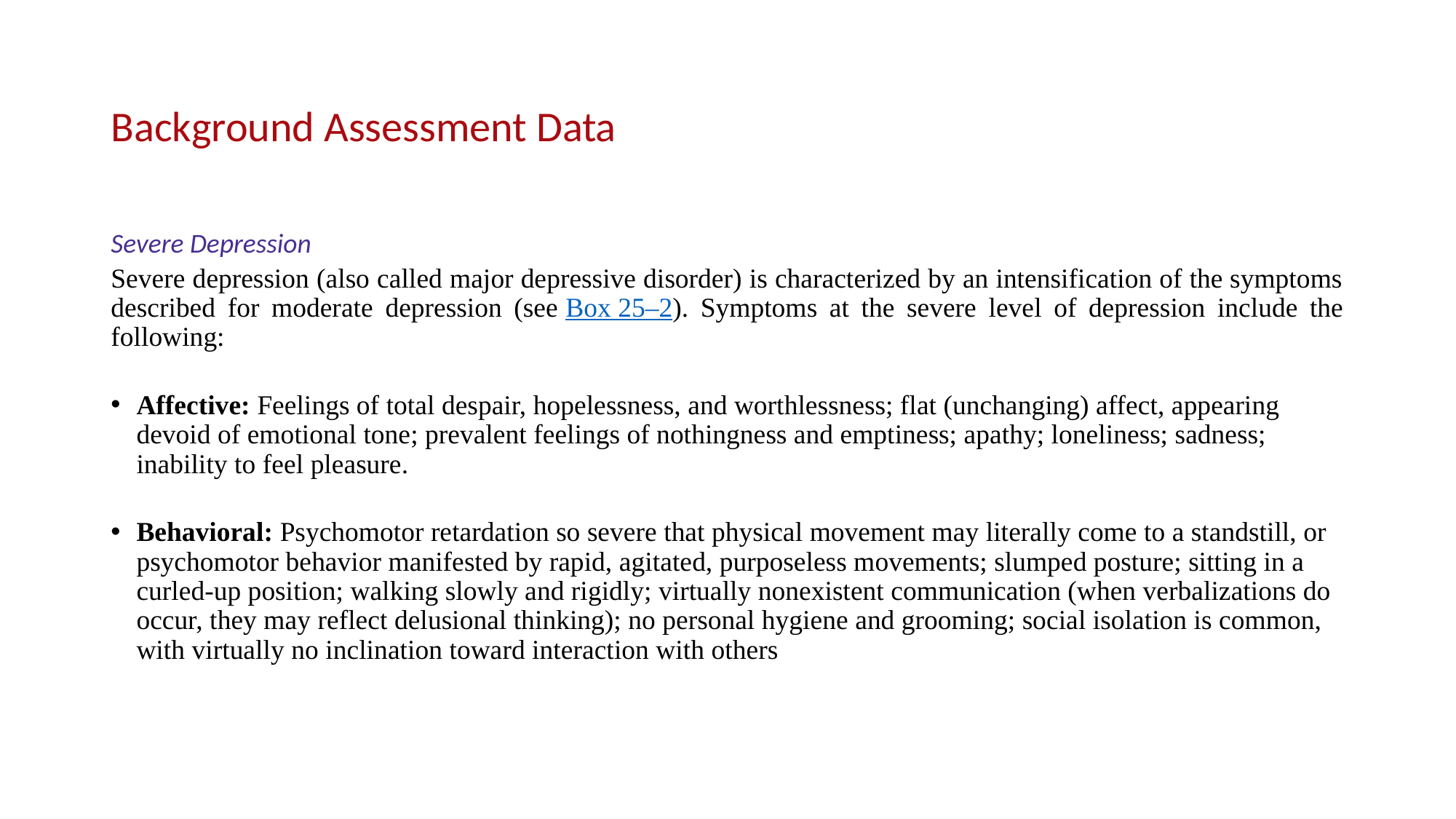

# Background Assessment Data
Severe Depression
Severe depression (also called major depressive disorder) is characterized by an intensification of the symptoms described for moderate depression (see Box 25–2). Symptoms at the severe level of depression include the following:

Affective: Feelings of total despair, hopelessness, and worthlessness; flat (unchanging) affect, appearing devoid of emotional tone; prevalent feelings of nothingness and emptiness; apathy; loneliness; sadness; inability to feel pleasure.

Behavioral: Psychomotor retardation so severe that physical movement may literally come to a standstill, or psychomotor behavior manifested by rapid, agitated, purposeless movements; slumped posture; sitting in a curled-up position; walking slowly and rigidly; virtually nonexistent communication (when verbalizations do occur, they may reflect delusional thinking); no personal hygiene and grooming; social isolation is common, with virtually no inclination toward interaction with others